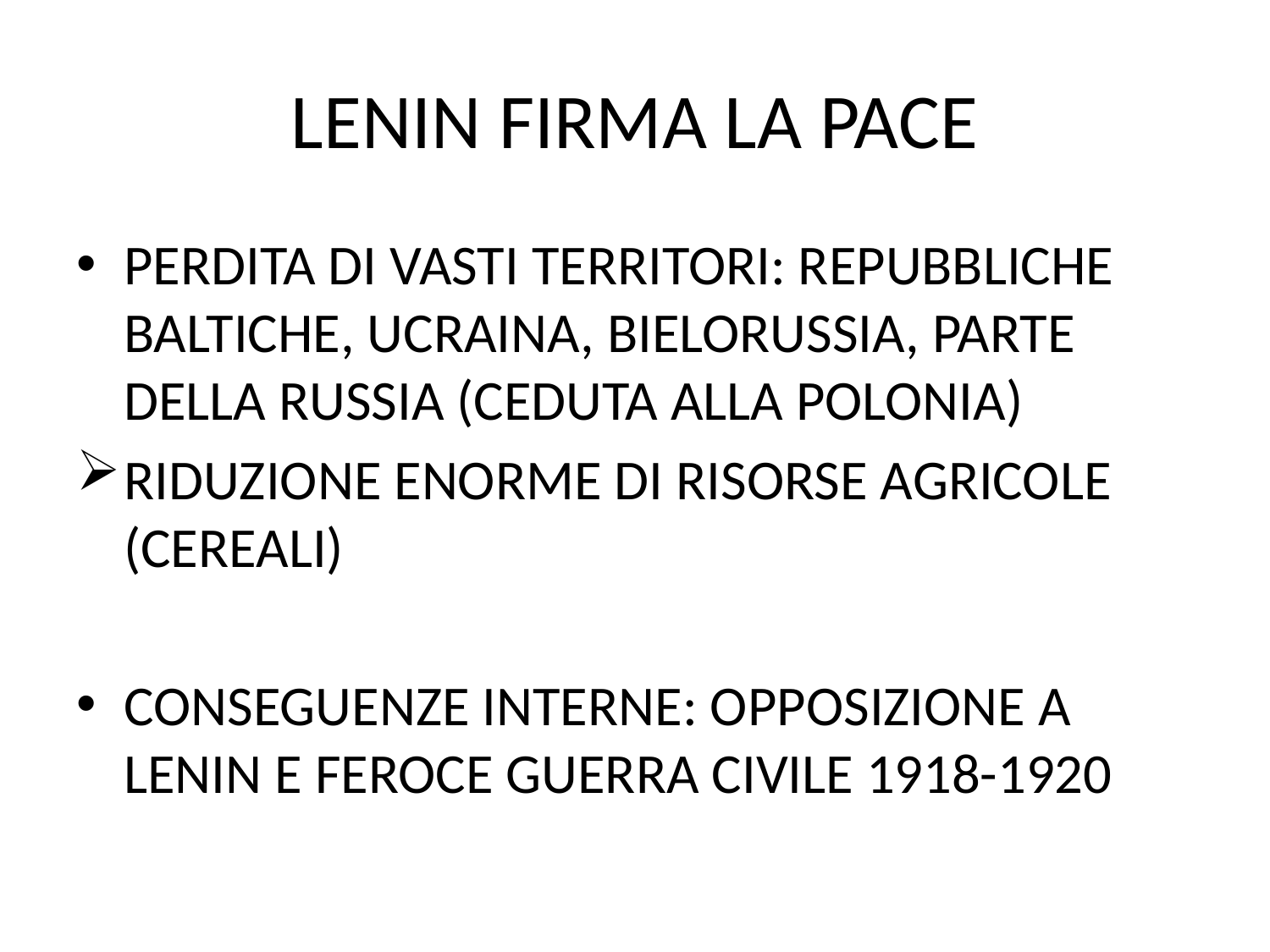

# LENIN FIRMA LA PACE
PERDITA DI VASTI TERRITORI: REPUBBLICHE BALTICHE, UCRAINA, BIELORUSSIA, PARTE DELLA RUSSIA (CEDUTA ALLA POLONIA)
RIDUZIONE ENORME DI RISORSE AGRICOLE (CEREALI)

CONSEGUENZE INTERNE: OPPOSIZIONE A LENIN E FEROCE GUERRA CIVILE 1918-1920